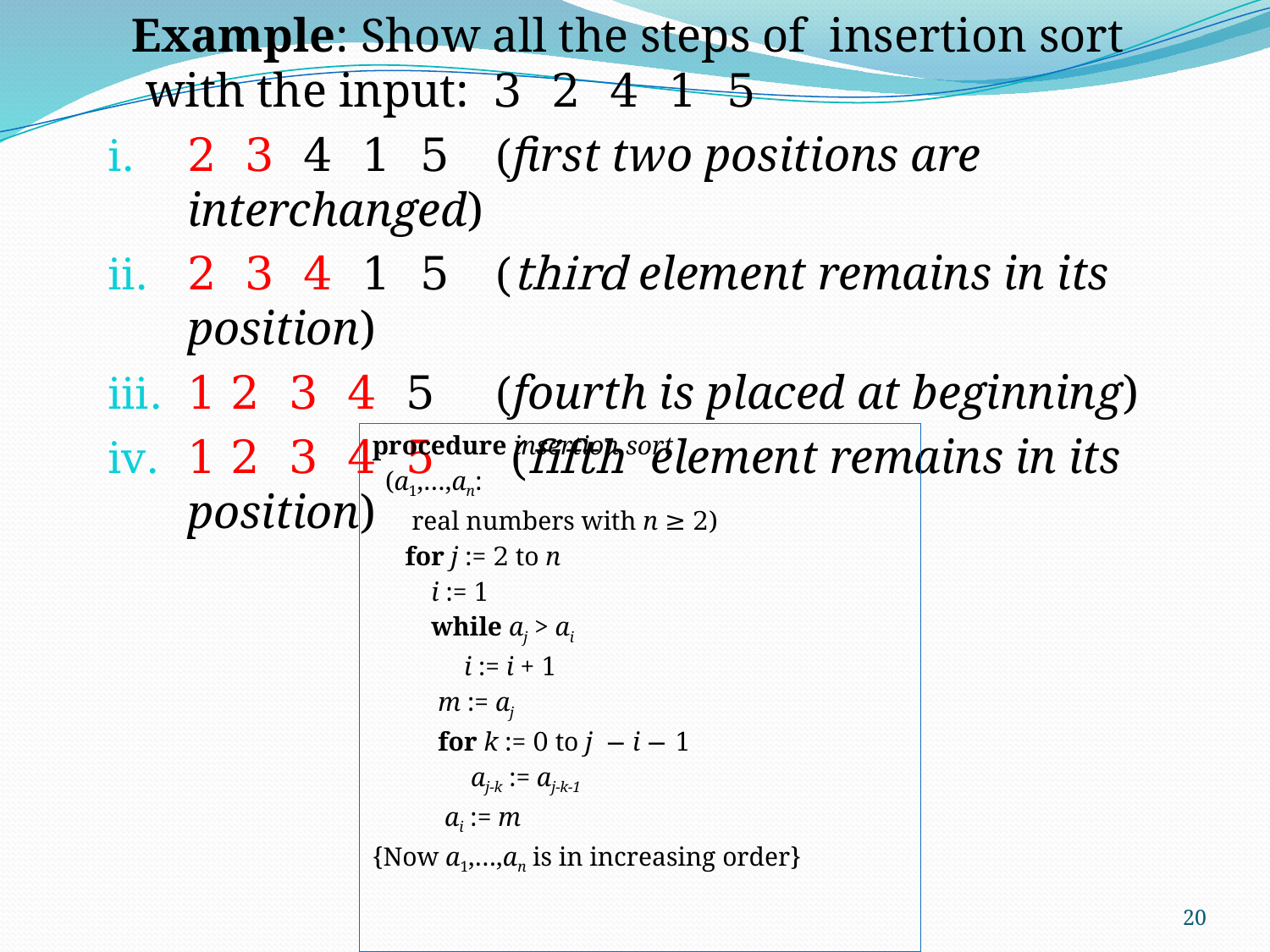

Example: Show all the steps of  insertion sort with the input:  3  2  4  1  5
2  3  4  1  5   (first two positions are interchanged)
2  3  4  1  5   (third element remains in its position)
1 2  3  4  5    (fourth is placed at beginning)
1 2  3  4  5     (fifth  element remains in its position)

procedure insertion sort
  (a1,…,an:
      real numbers with n ≥ 2)
     for j := 2 to n
         i := 1
         while aj > ai
              i := i + 1
          m := aj
          for k := 0 to j  − i − 1
               aj-k := aj-k-1
           ai := m
{Now a1,…,an is in increasing order}

20